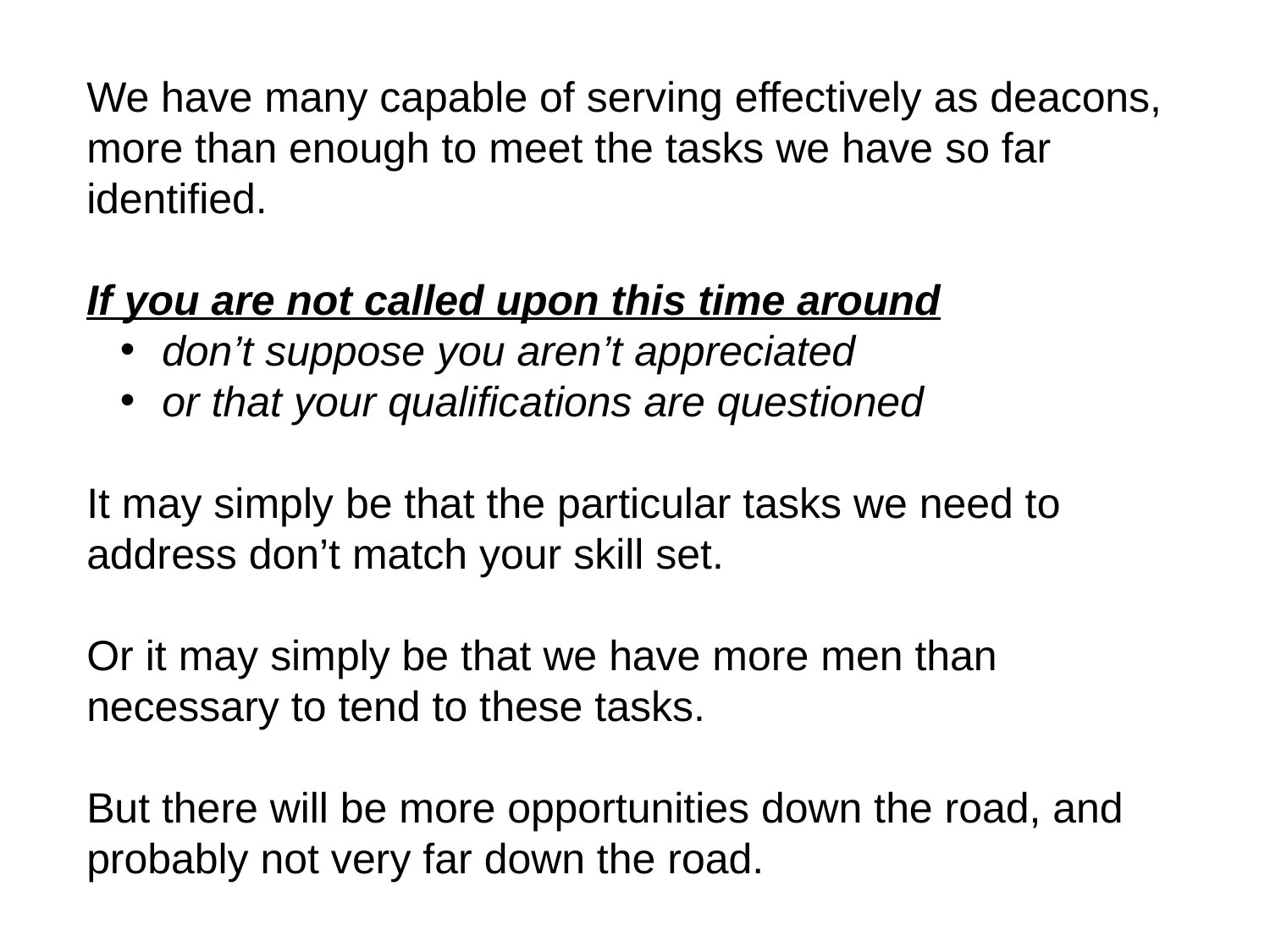

We have many capable of serving effectively as deacons, more than enough to meet the tasks we have so far identified.

If you are not called upon this time around
 don’t suppose you aren’t appreciated
 or that your qualifications are questioned

It may simply be that the particular tasks we need to address don’t match your skill set.

Or it may simply be that we have more men than necessary to tend to these tasks.

But there will be more opportunities down the road, and probably not very far down the road.